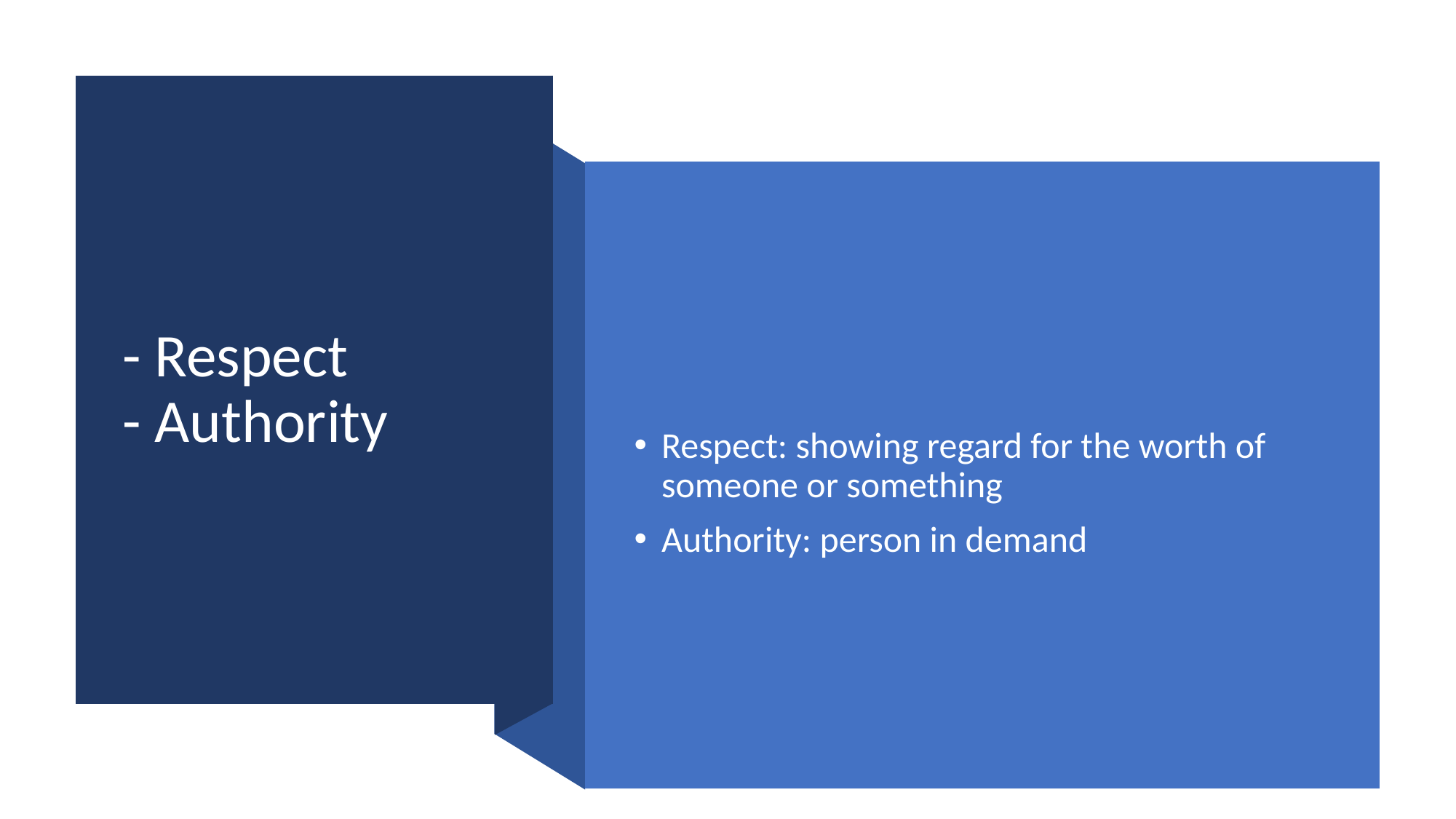

# - Respect - Authority

Respect: showing regard for the worth of someone or something
Authority: person in demand